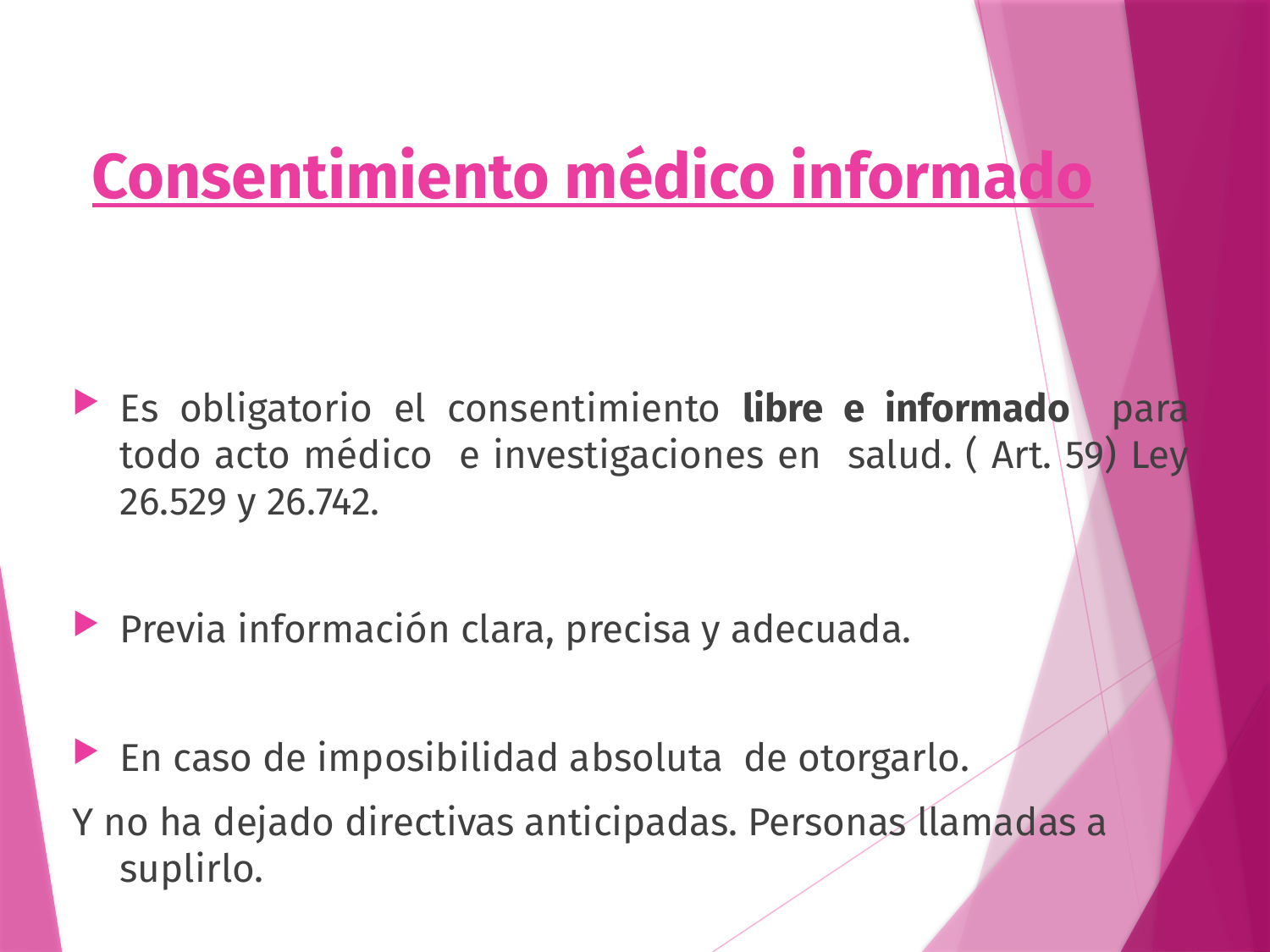

# Consentimiento médico informado
Es obligatorio el consentimiento libre e informado  para todo acto médico  e investigaciones en  salud. ( Art. 59) Ley 26.529 y 26.742.

Previa información clara, precisa y adecuada.

En caso de imposibilidad absoluta  de otorgarlo.
Y no ha dejado directivas anticipadas. Personas llamadas a  suplirlo.